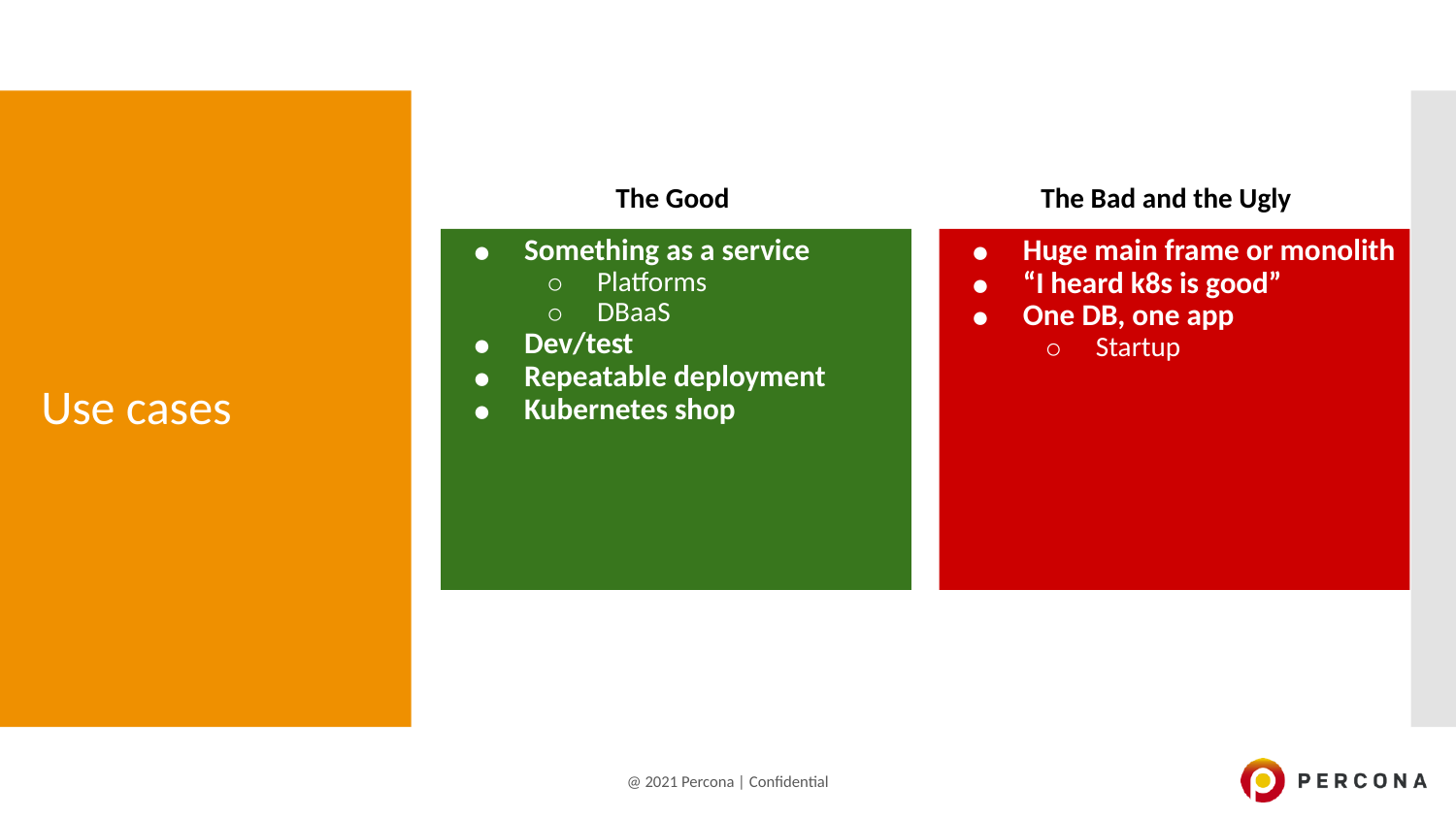

# Use cases
The Good
The Bad and the Ugly
Something as a service
Platforms
DBaaS
Dev/test
Repeatable deployment
Kubernetes shop
Huge main frame or monolith
“I heard k8s is good”
One DB, one app
Startup